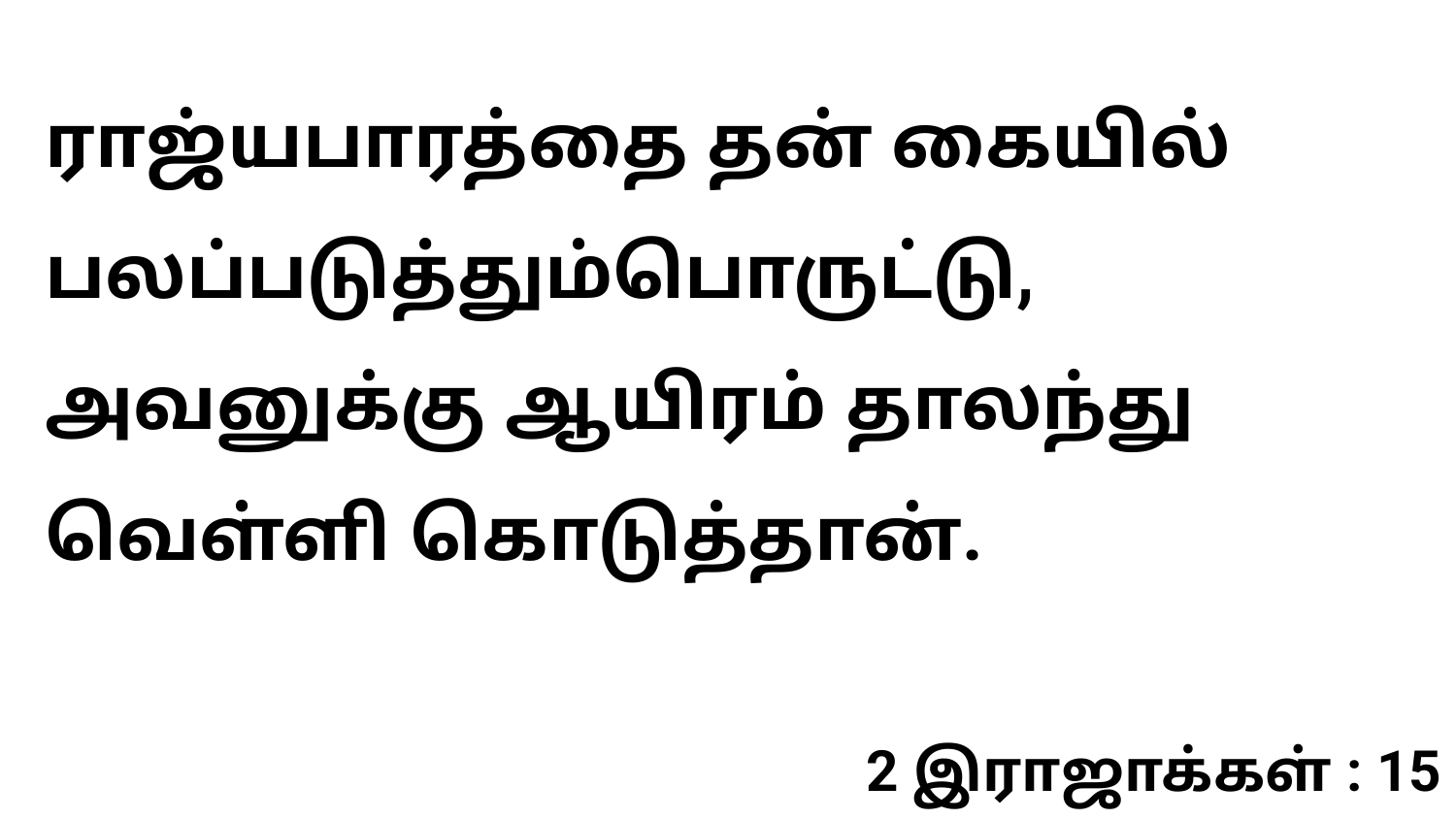

ராஜ்யபாரத்தை தன் கையில் பலப்படுத்தும்பொருட்டு, அவனுக்கு ஆயிரம் தாலந்து வெள்ளி கொடுத்தான்.
2 இராஜாக்கள் : 15